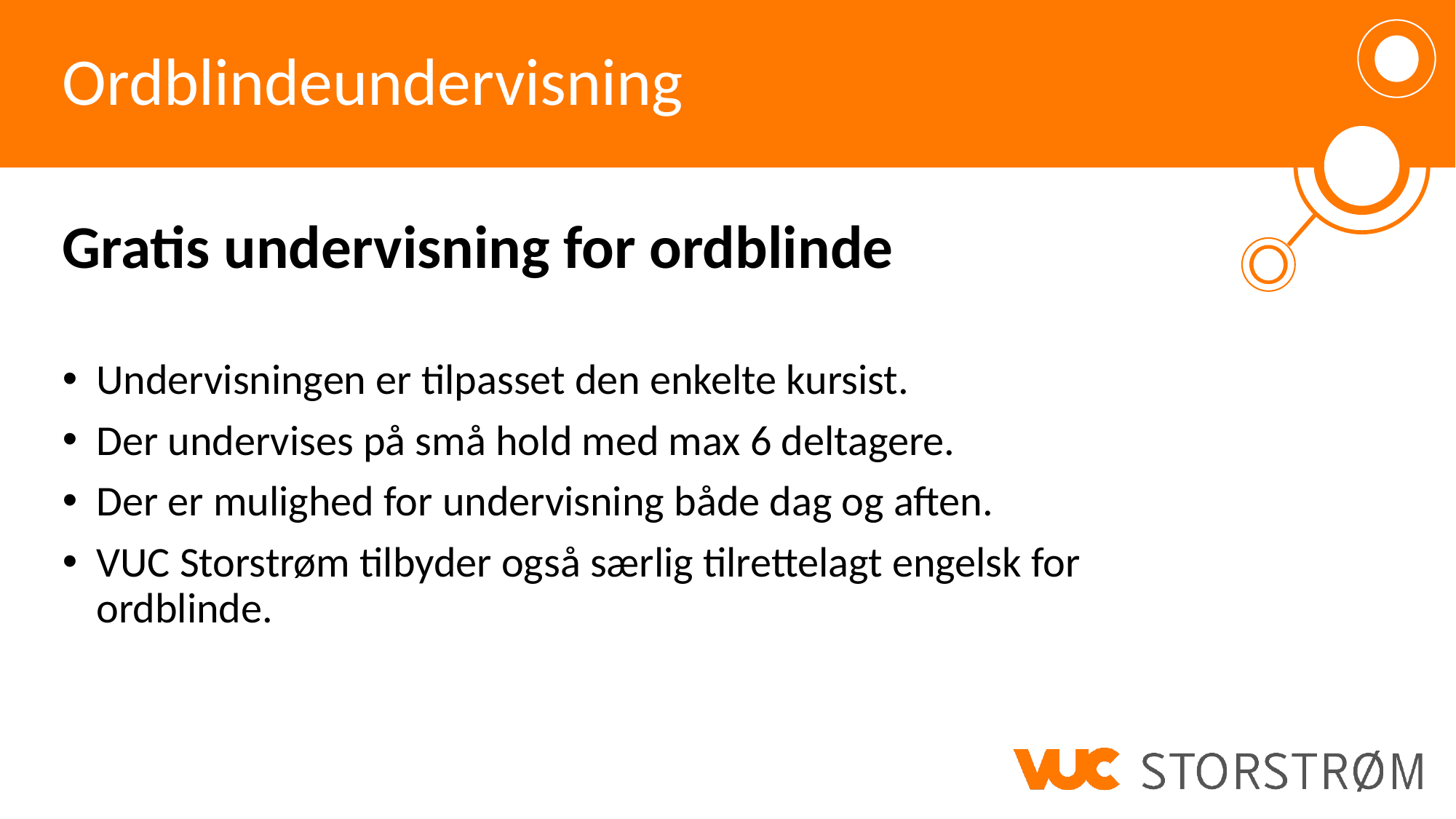

# Ordblindeundervisning
Gratis undervisning for ordblinde

Undervisningen er tilpasset den enkelte kursist.
Der undervises på små hold med max 6 deltagere.
Der er mulighed for undervisning både dag og aften.
VUC Storstrøm tilbyder også særlig tilrettelagt engelsk for ordblinde.